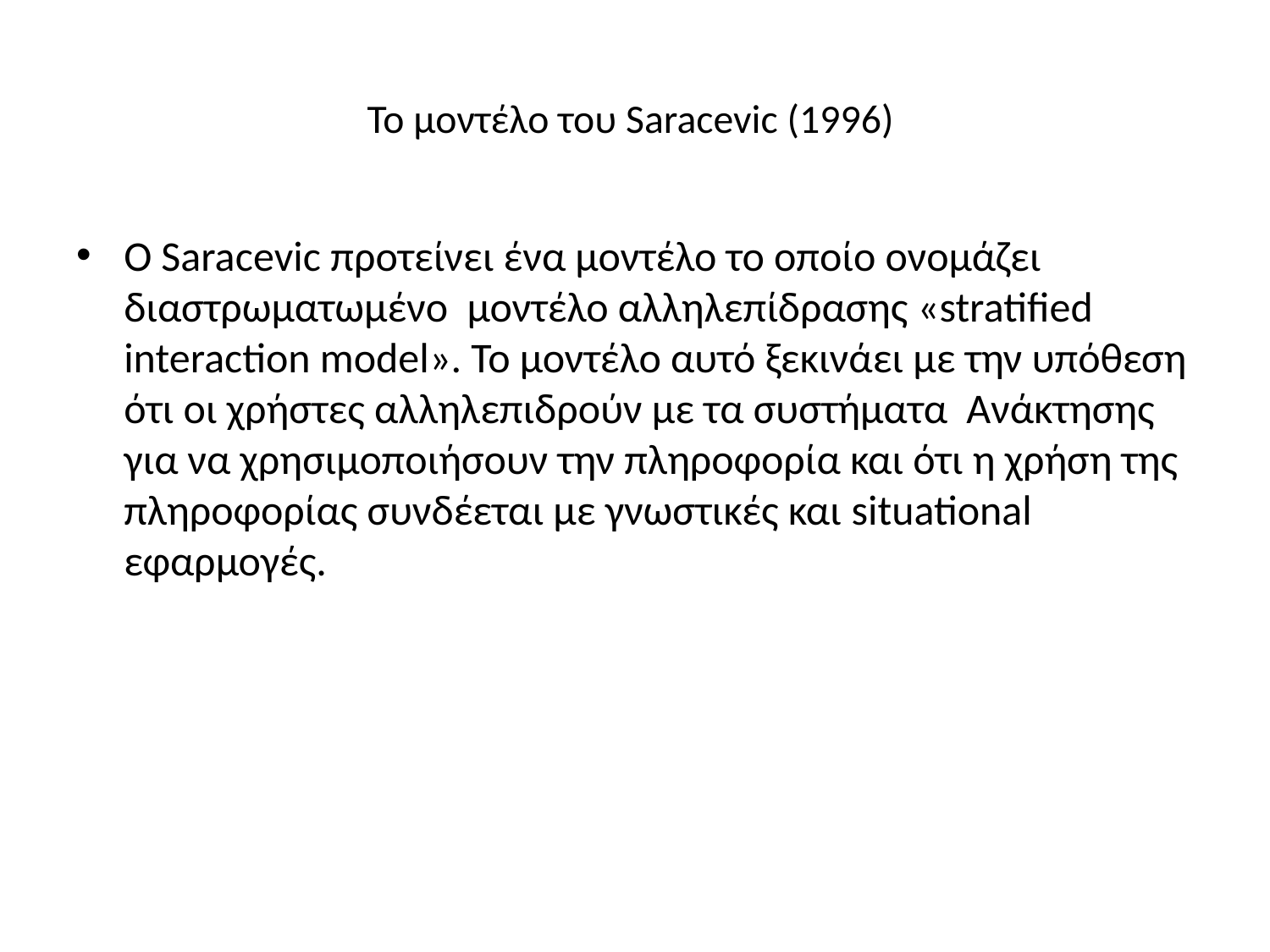

# Το μοντέλο του Saracevic (1996)
Ο Saracevic προτείνει ένα μοντέλο το οποίο ονομάζει  διαστρωματωμένο  μοντέλο αλληλεπίδρασης «stratified interaction model». Το μοντέλο αυτό ξεκινάει με την υπόθεση ότι οι χρήστες αλληλεπιδρούν με τα συστήματα  Ανάκτησης για να χρησιμοποιήσουν την πληροφορία και ότι η χρήση της πληροφορίας συνδέεται με γνωστικές και situational εφαρμογές.